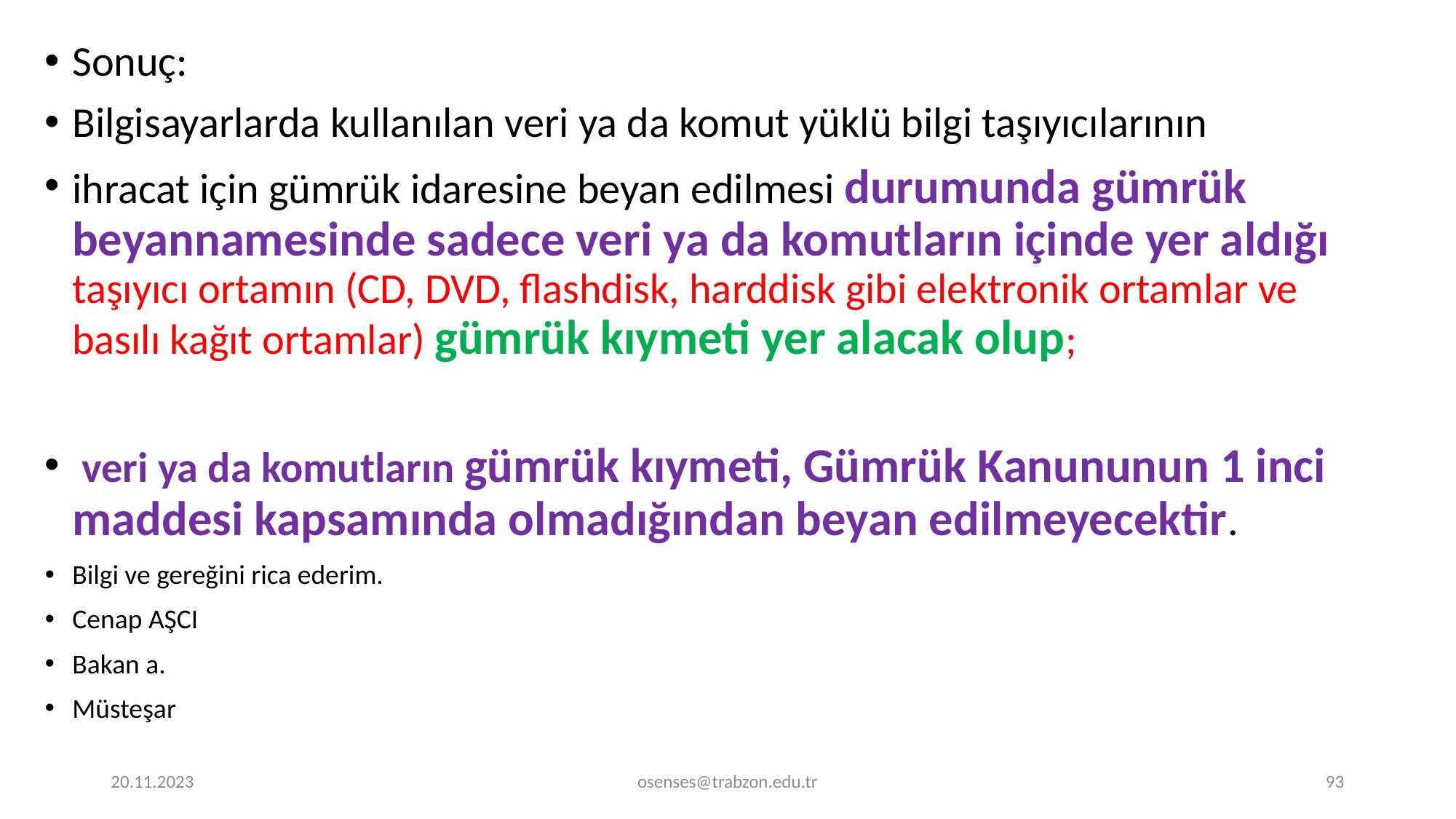

Sonuç:
Bilgisayarlarda kullanılan veri ya da komut yüklü bilgi taşıyıcılarının
ihracat için gümrük idaresine beyan edilmesi durumunda gümrük beyannamesinde sadece veri ya da komutların içinde yer aldığı taşıyıcı ortamın (CD, DVD, flashdisk, harddisk gibi elektronik ortamlar ve basılı kağıt ortamlar) gümrük kıymeti yer alacak olup;

 veri ya da komutların gümrük kıymeti, Gümrük Kanununun 1 inci maddesi kapsamında olmadığından beyan edilmeyecektir.
Bilgi ve gereğini rica ederim.
Cenap AŞCI
Bakan a.
Müsteşar
20.11.2023
osenses@trabzon.edu.tr
93